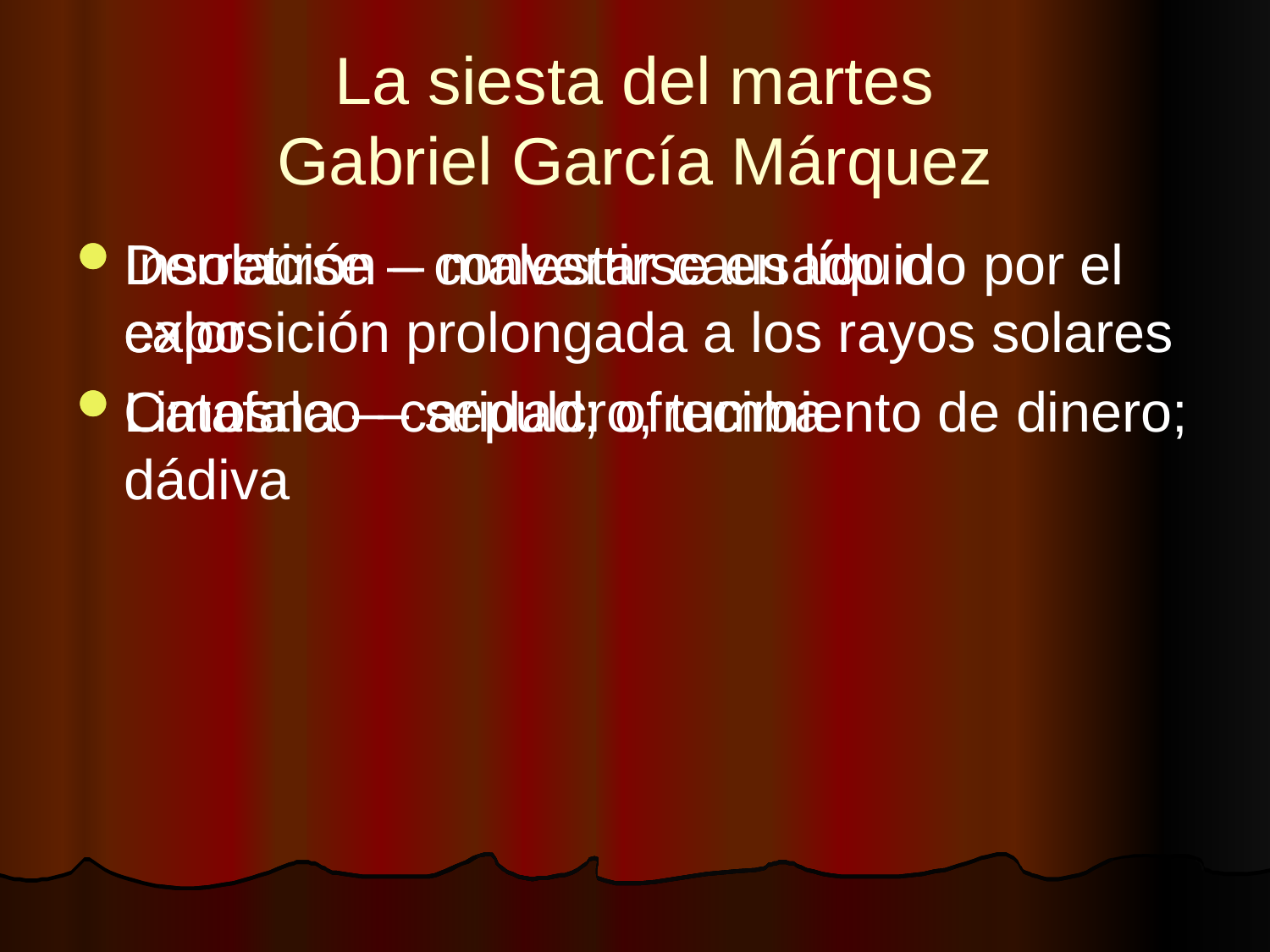

# La siesta del martes Gabriel García Márquez
Insolación – malestar causado o exposición prolongada a los rayos solares
Limosna – caridad; ofrecimiento de dinero; dádiva

Derretirse – convertirse en líquido por el calor
Catafalco – sepulcro, tumba